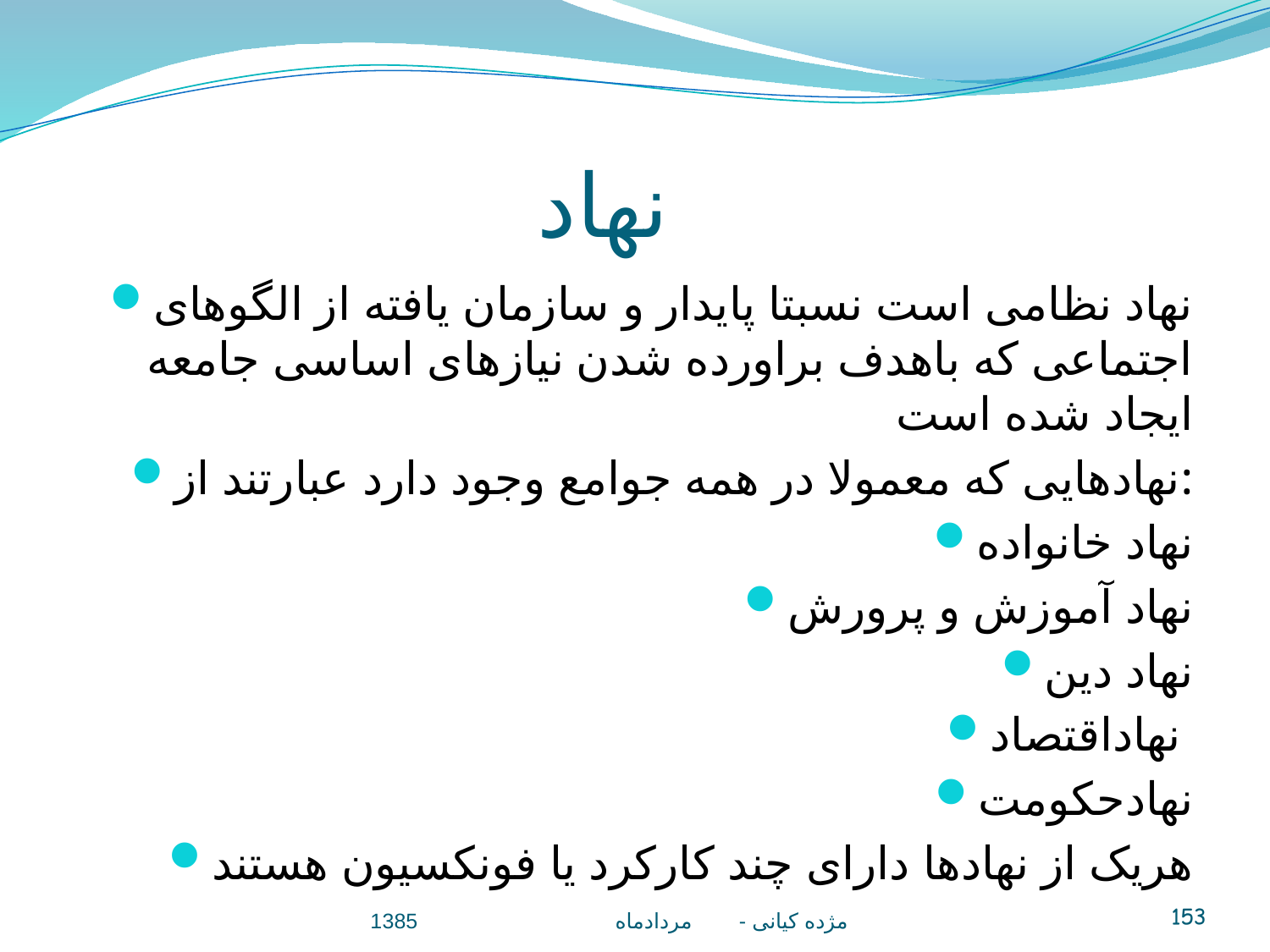

# نهاد
نهاد نظامی است نسبتا پایدار و سازمان یافته از الگوهای اجتماعی که باهدف براورده شدن نیازهای اساسی جامعه ایجاد شده است
نهادهایی که معمولا در همه جوامع وجود دارد عبارتند از:
نهاد خانواده
نهاد آموزش و پرورش
نهاد دین
نهاداقتصاد
نهادحکومت
هریک از نهادها دارای چند کارکرد یا فونکسیون هستند
مژده کيانی - مردادماه 1385
153